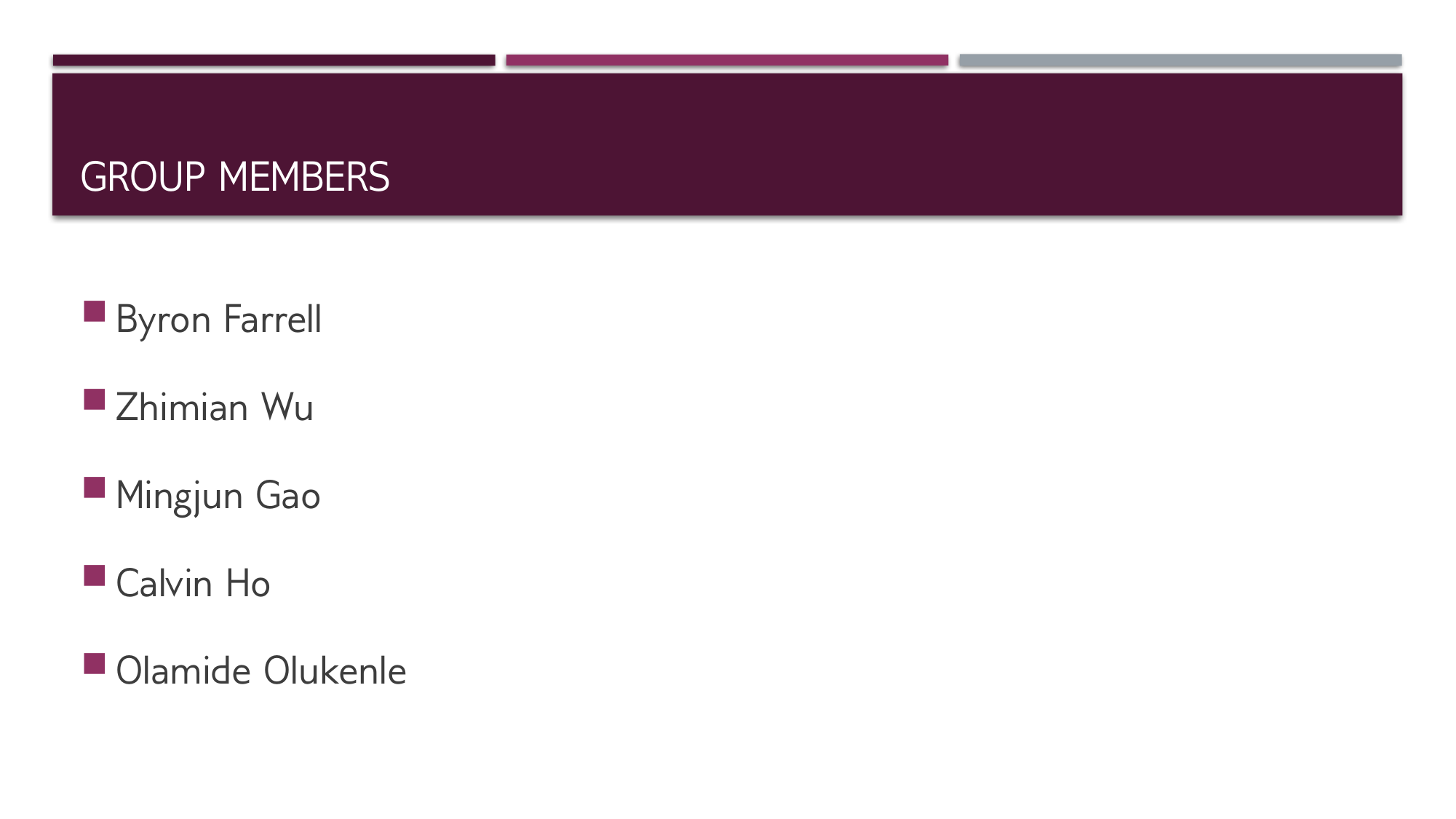

# Group members
Byron Farrell
Zhimian Wu
Mingjun Gao
Calvin Ho
Olamide Olukenle